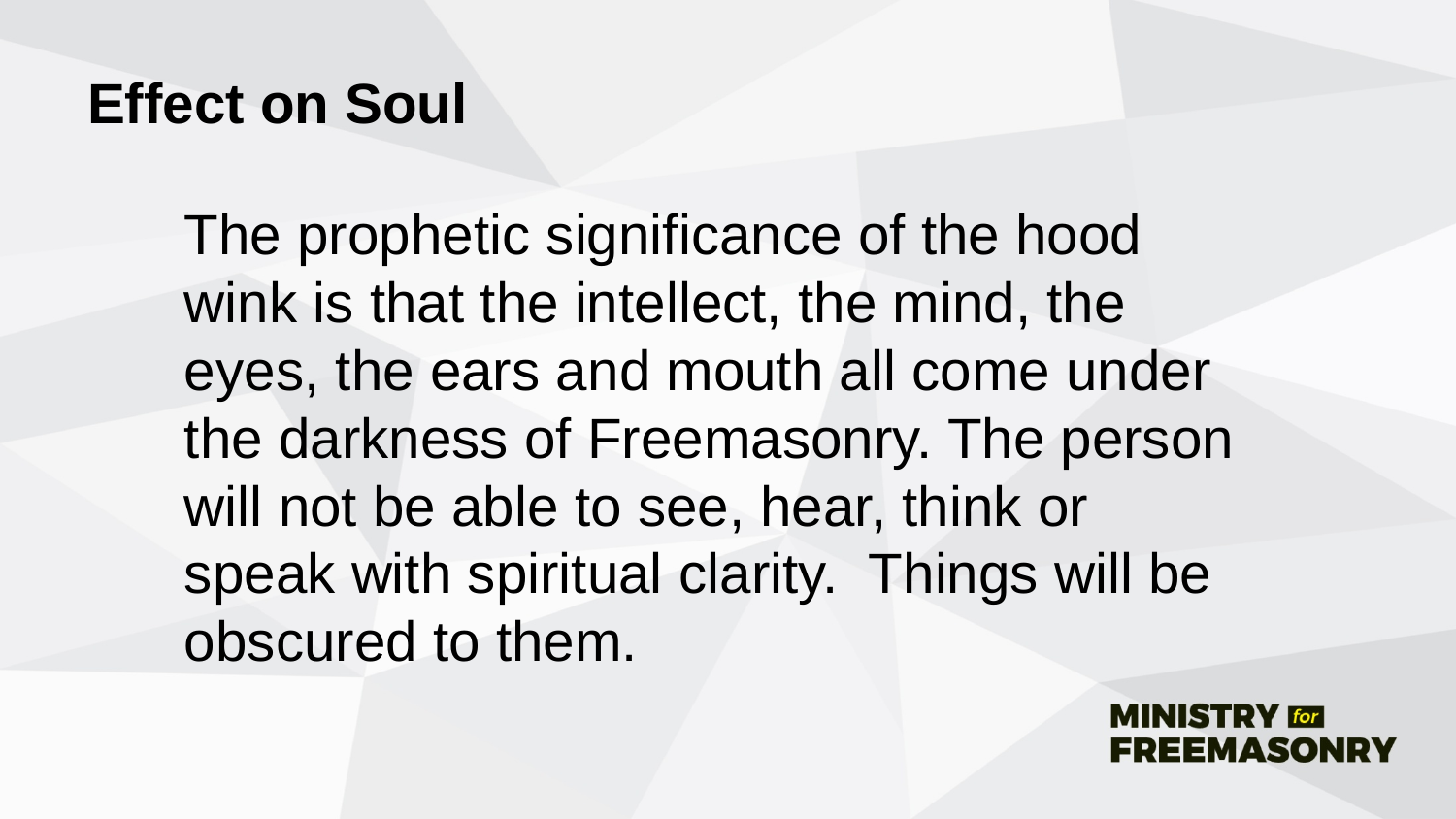

# Effect on Soul
	The prophetic significance of the hood wink is that the intellect, the mind, the eyes, the ears and mouth all come under the darkness of Freemasonry. The person will not be able to see, hear, think or speak with spiritual clarity.  Things will be obscured to them.